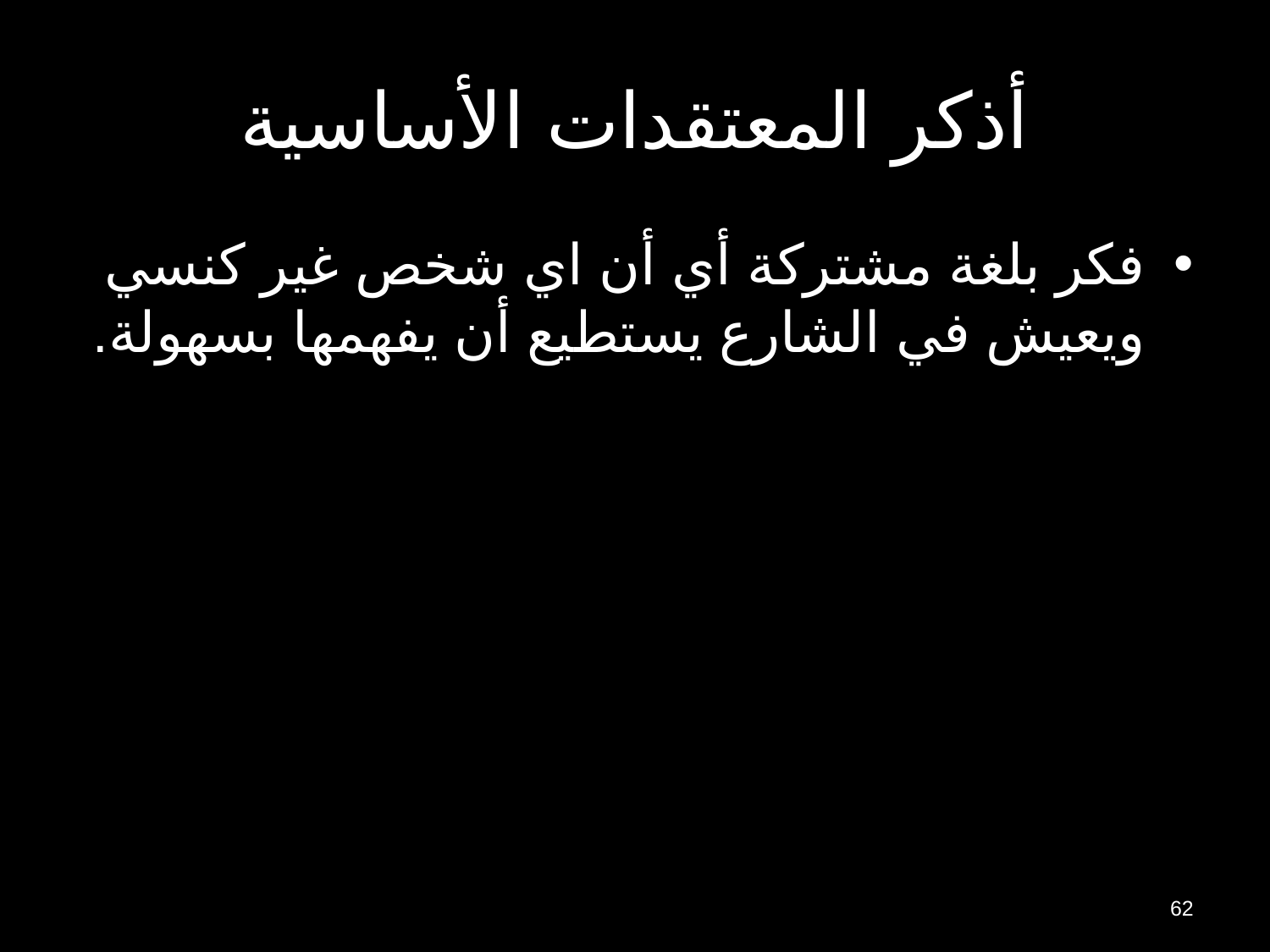

# أذكر المعتقدات الأساسية
فكر بلغة مشتركة أي أن اي شخص غير كنسي ويعيش في الشارع يستطيع أن يفهمها بسهولة.
62